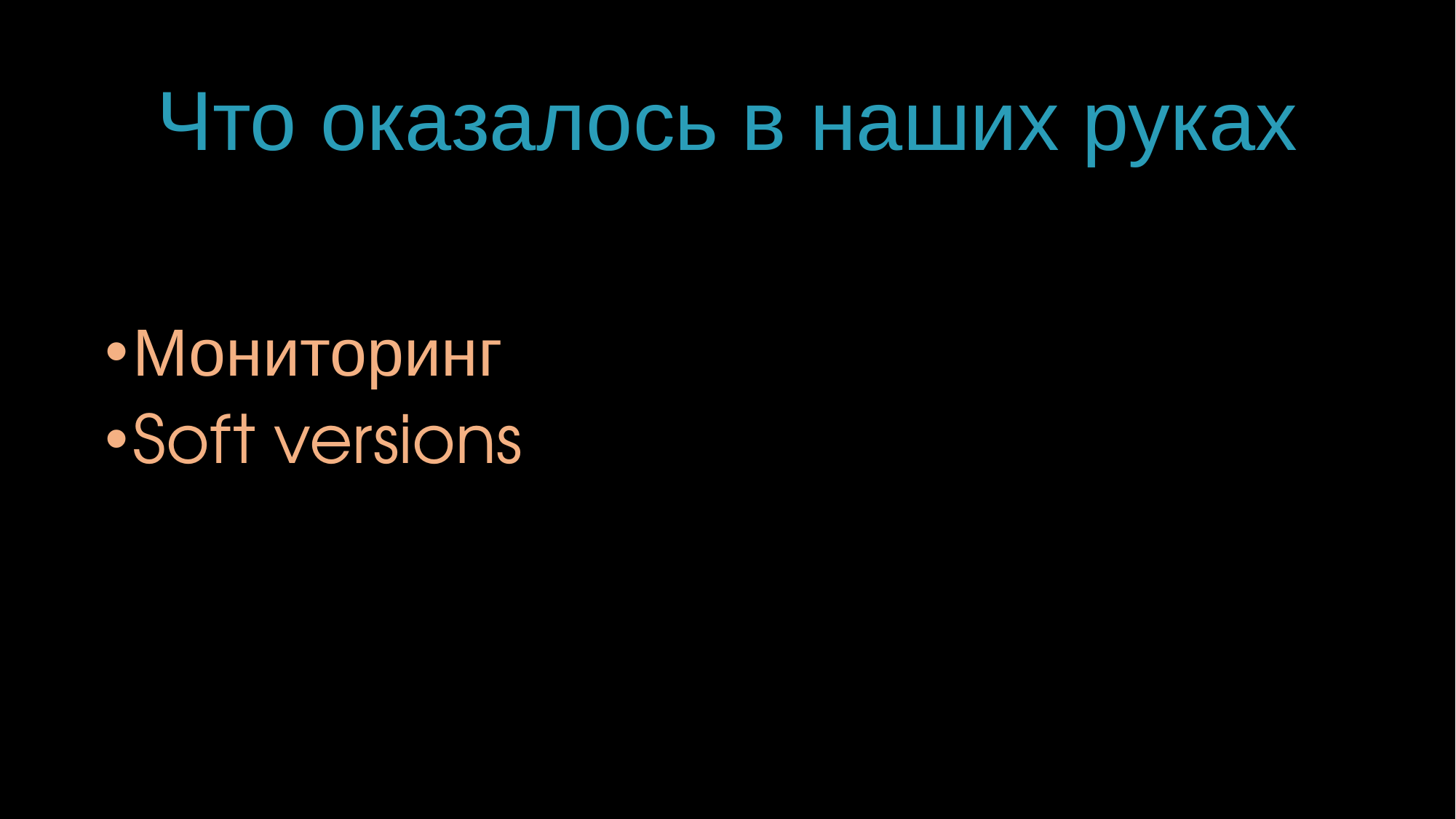

# Что оказалось в наших руках

Мониторинг
Soft versions